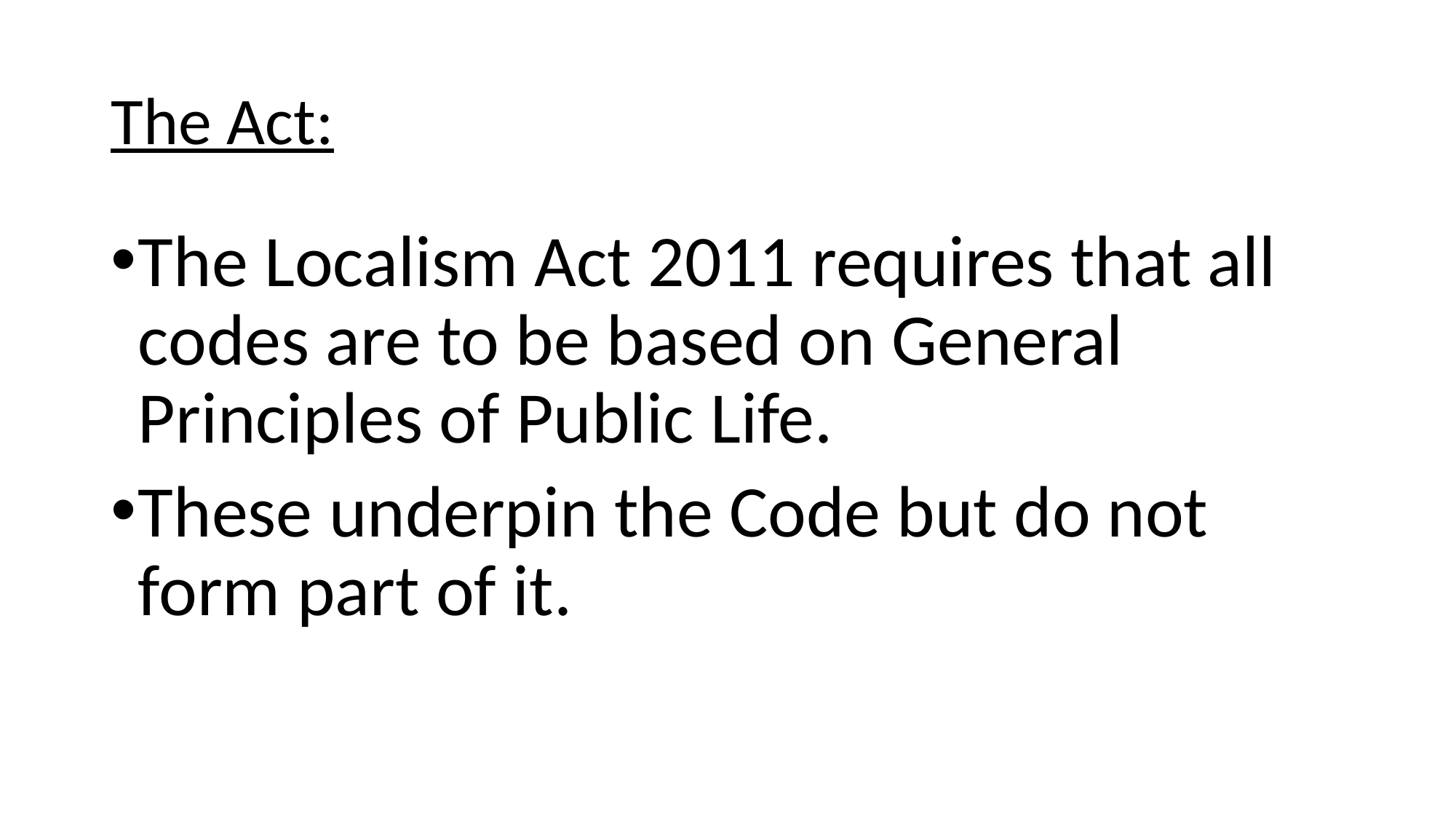

# The Act:
The Localism Act 2011 requires that all codes are to be based on General Principles of Public Life.
These underpin the Code but do not form part of it.